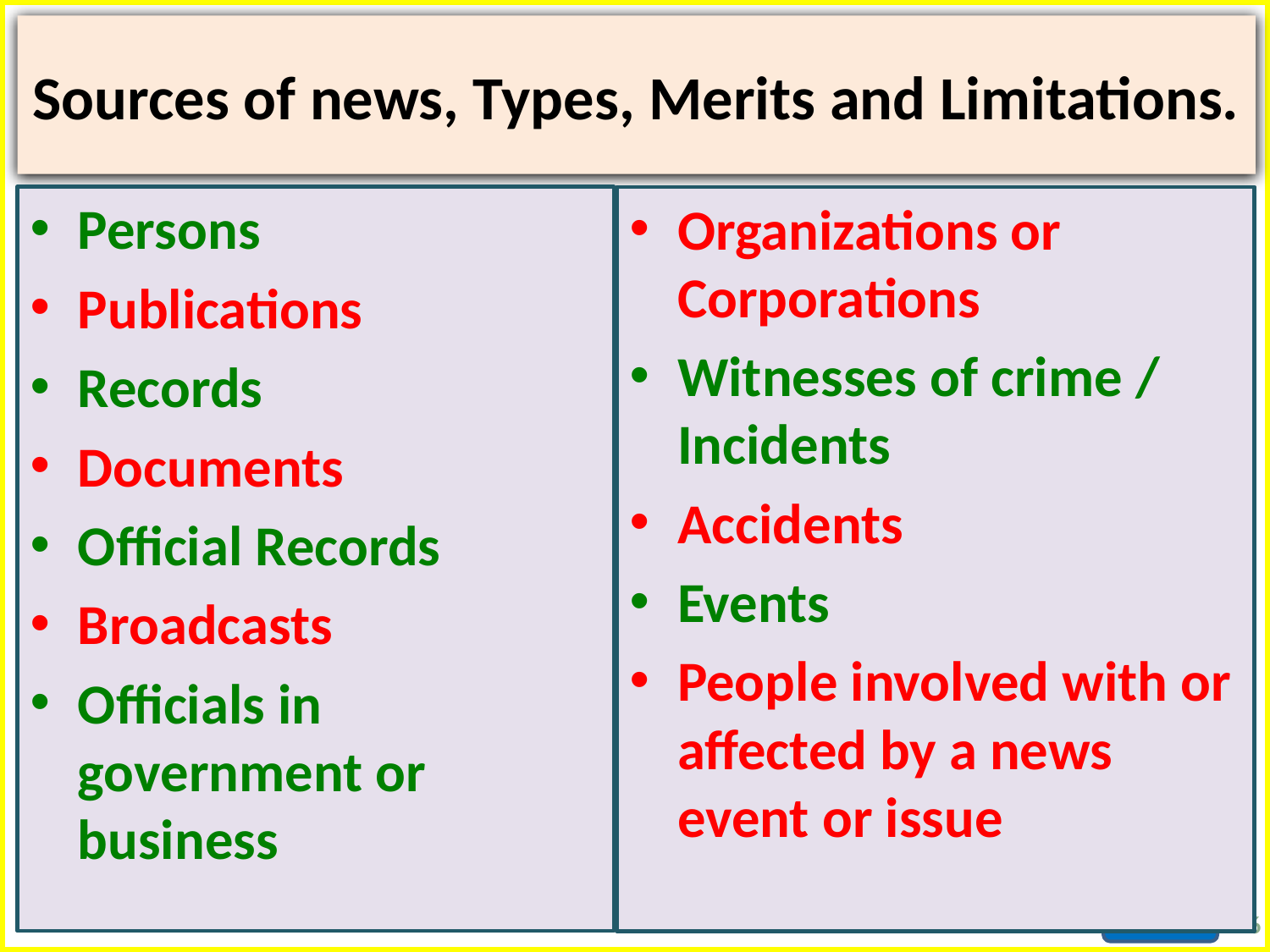

# Sources of news, Types, Merits and Limitations.
Persons
Publications
Records
Documents
Official Records
Broadcasts
Officials in government or business
Organizations or Corporations
Witnesses of crime / Incidents
Accidents
Events
People involved with or affected by a news event or issue
16